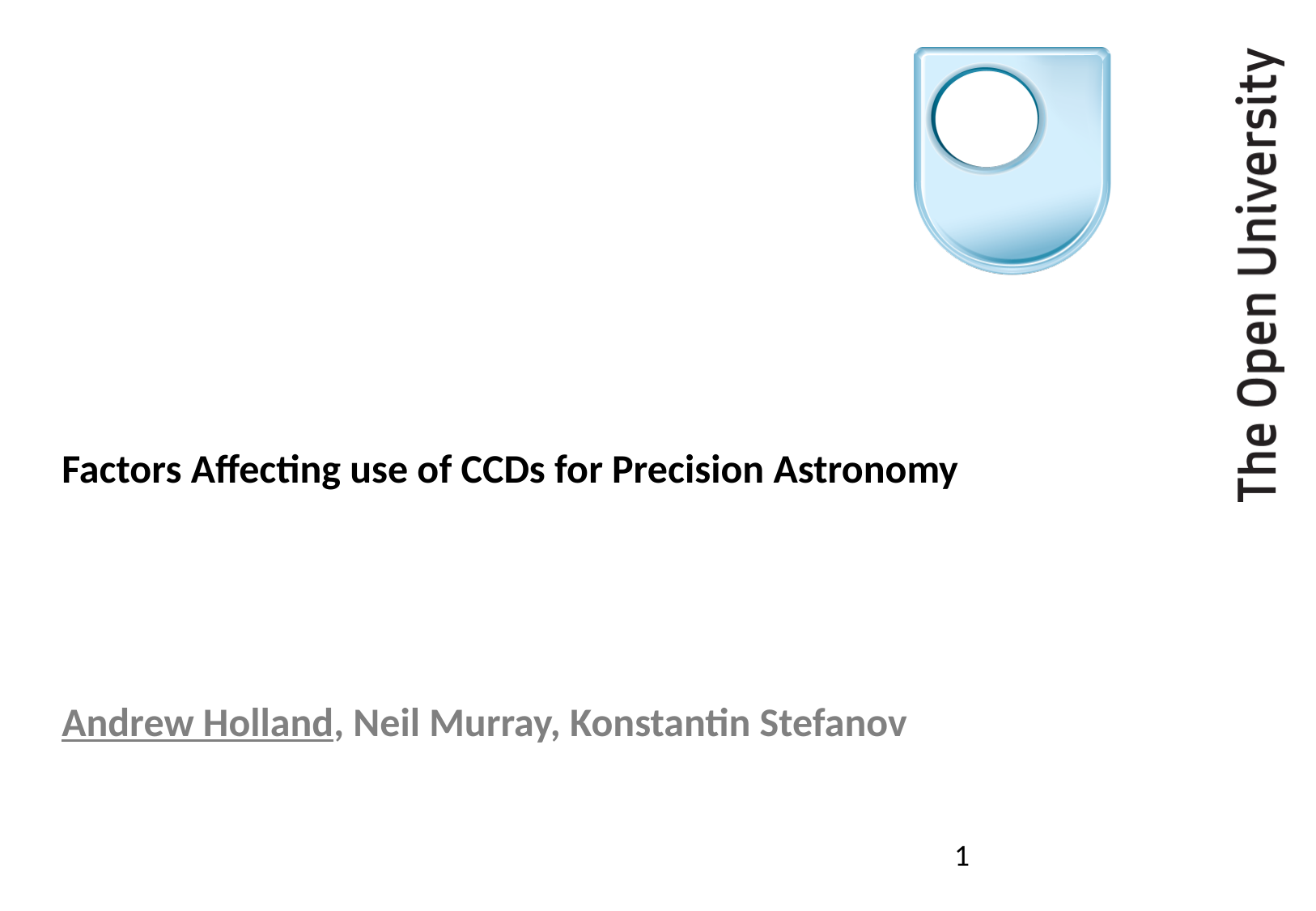

# Factors Affecting use of CCDs for Precision Astronomy
Andrew Holland, Neil Murray, Konstantin Stefanov
1